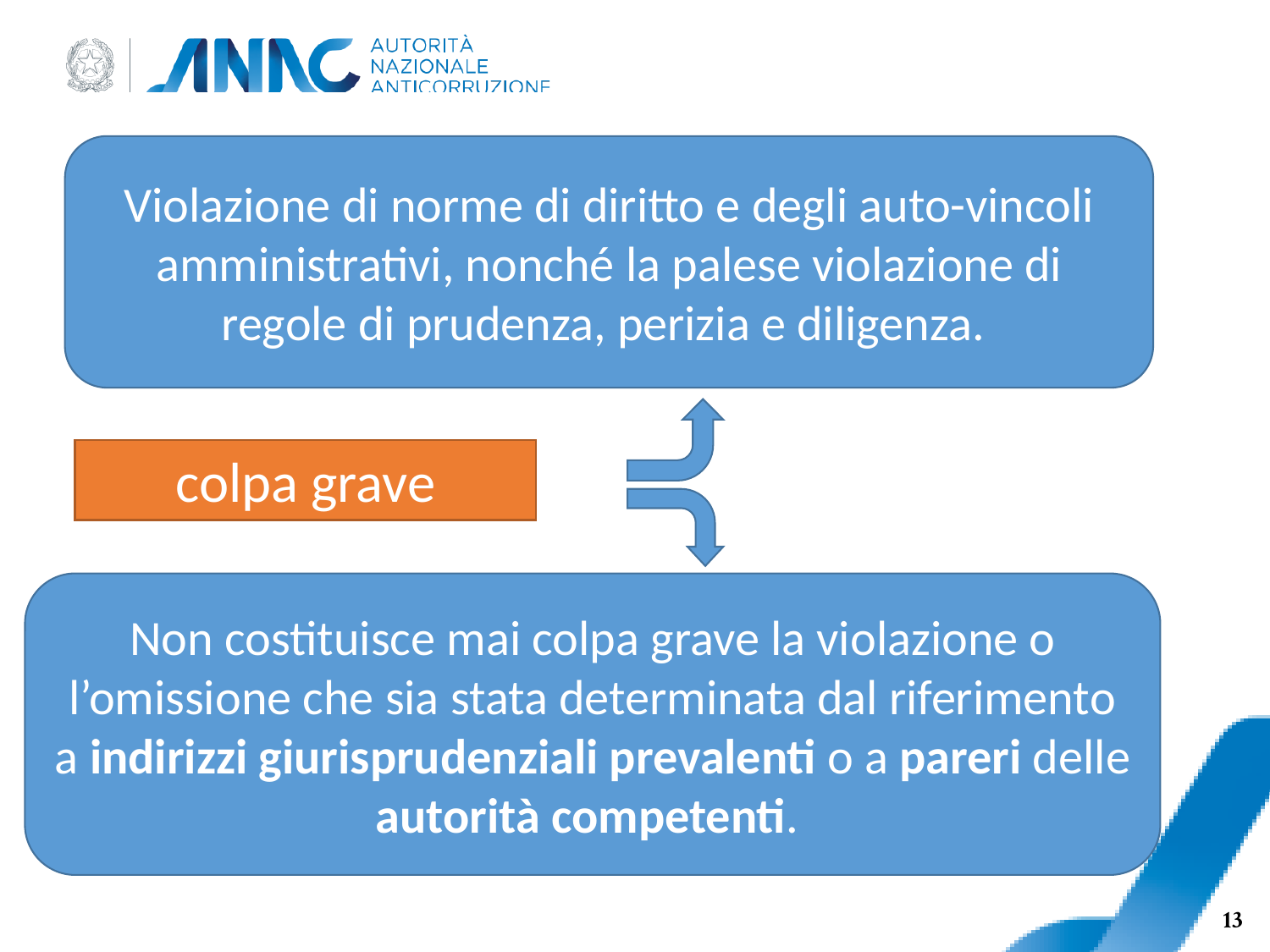

Violazione di norme di diritto e degli auto-vincoli amministrativi, nonché la palese violazione di regole di prudenza, perizia e diligenza.

colpa grave

Non costituisce mai colpa grave la violazione o l’omissione che sia stata determinata dal riferimento a indirizzi giurisprudenziali prevalenti o a pareri delle autorità competenti.
13